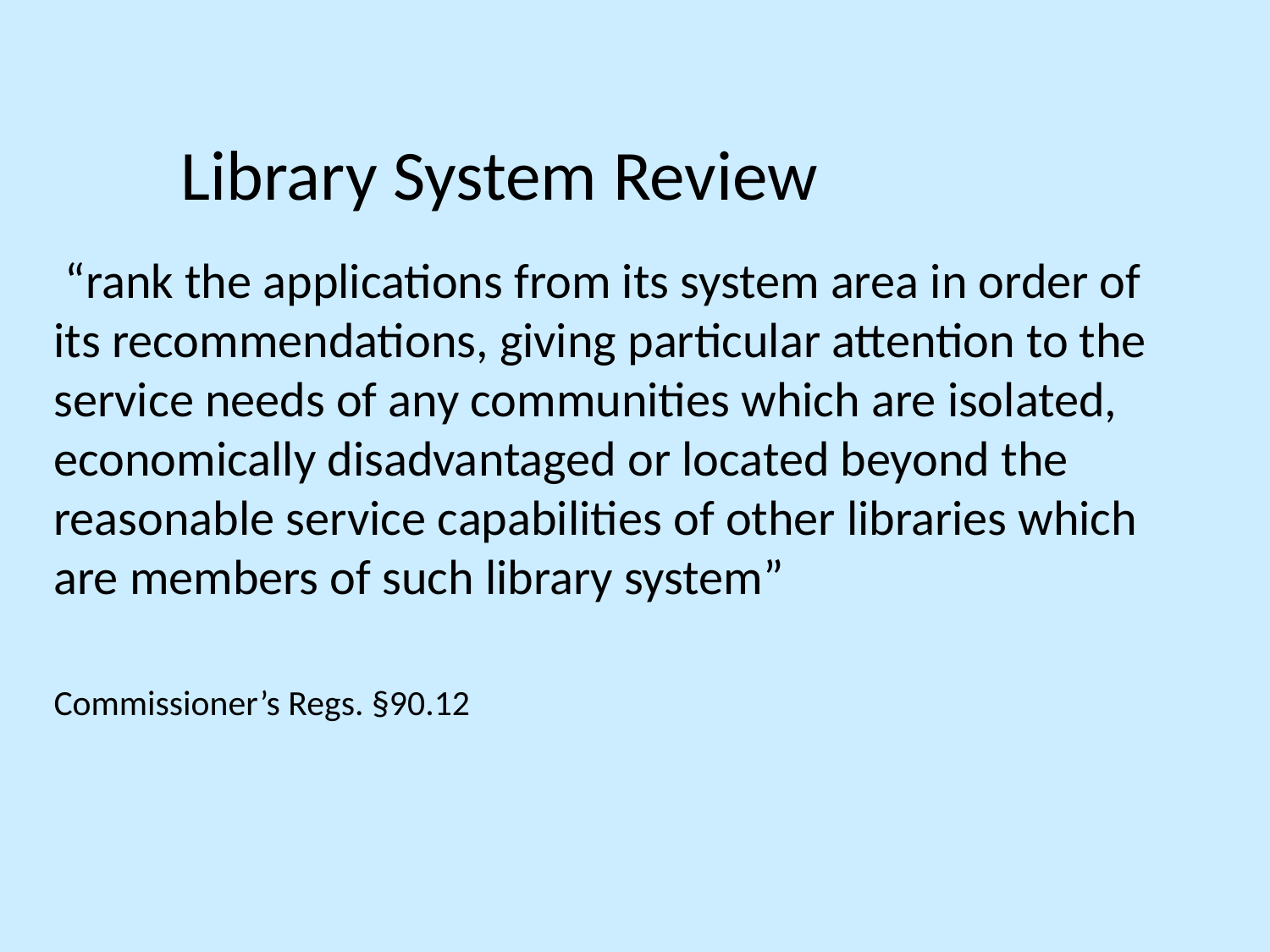

# Library System Review
 “rank the applications from its system area in order of its recommendations, giving particular attention to the service needs of any communities which are isolated, economically disadvantaged or located beyond the reasonable service capabilities of other libraries which are members of such library system”

Commissioner’s Regs. §90.12